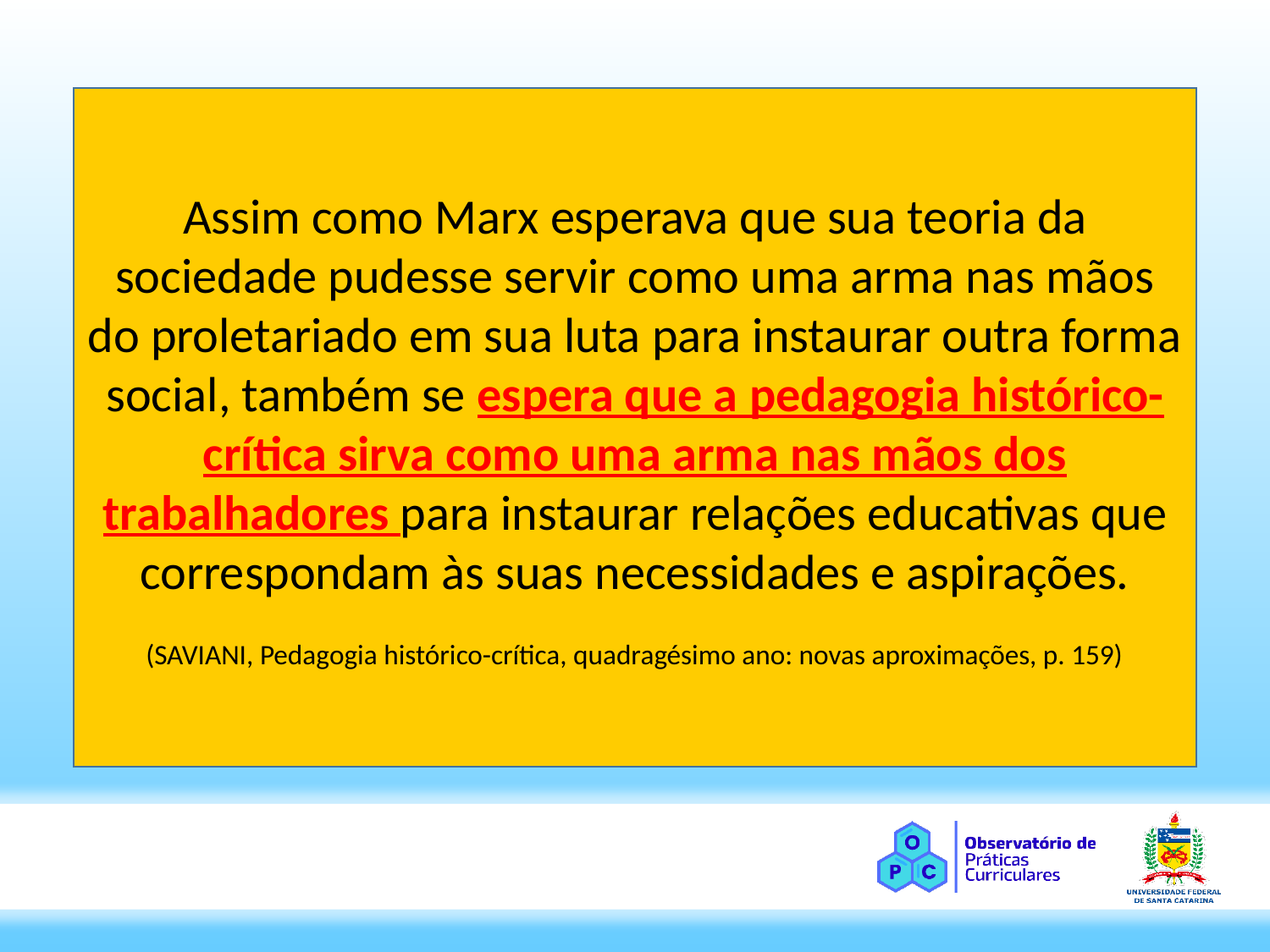

Assim como Marx esperava que sua teoria da sociedade pudesse servir como uma arma nas mãos do proletariado em sua luta para instaurar outra forma social, também se espera que a pedagogia histórico-crítica sirva como uma arma nas mãos dos trabalhadores para instaurar relações educativas que correspondam às suas necessidades e aspirações.

(SAVIANI, Pedagogia histórico-crítica, quadragésimo ano: novas aproximações, p. 159)